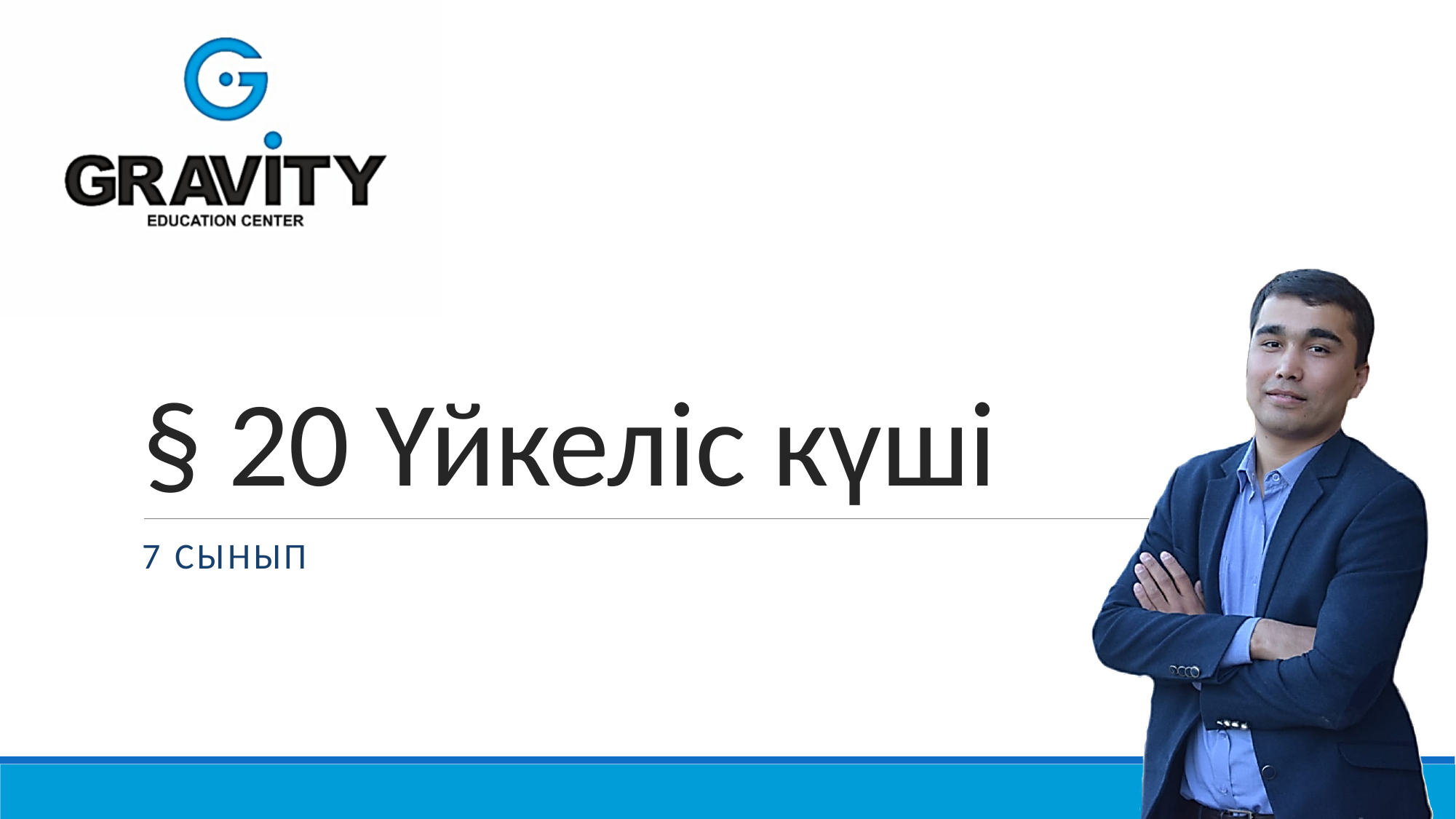

# § 20 Үйкеліс күші
7 сынып